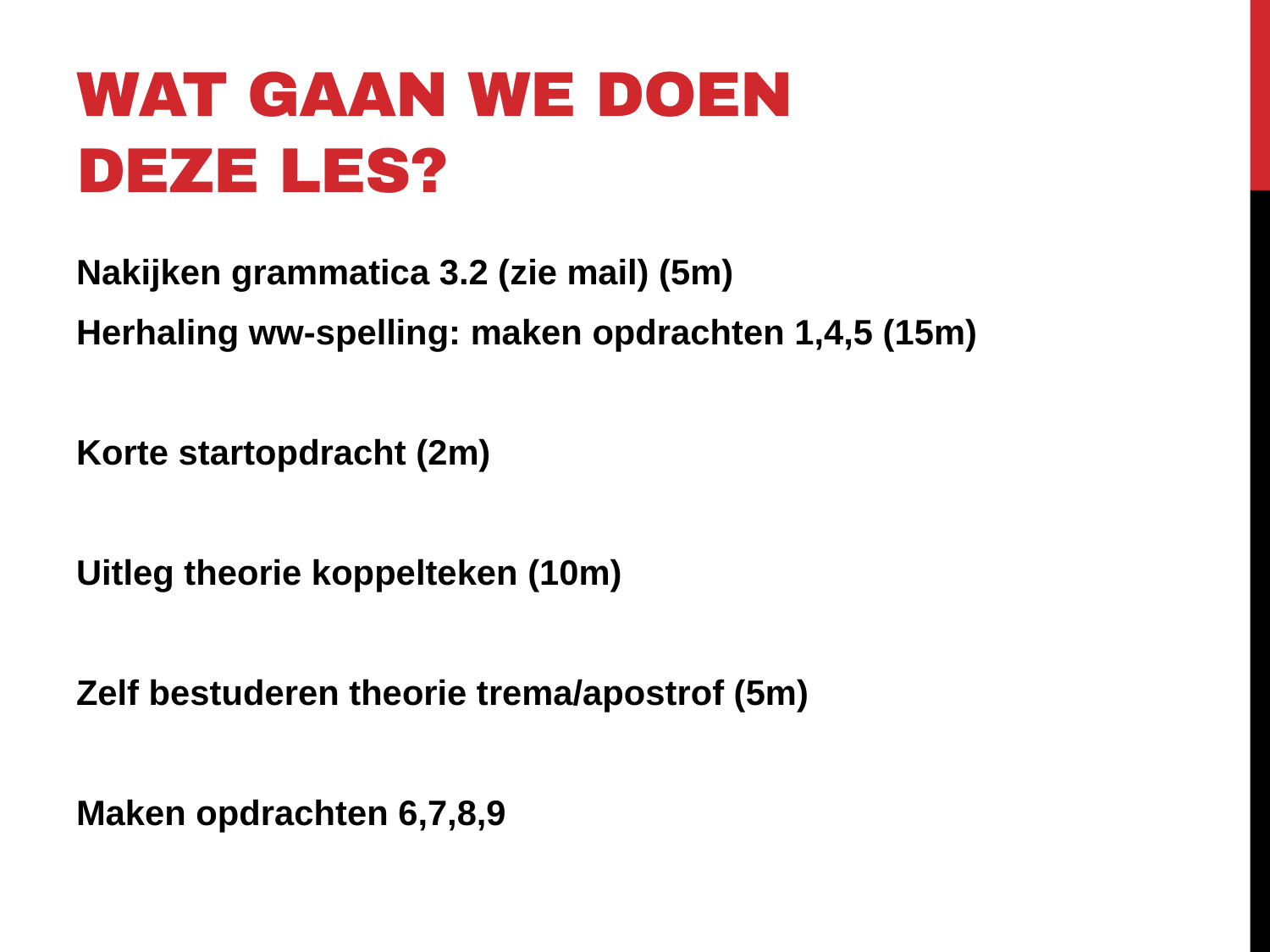

# Wat gaan we doen deze les?
Nakijken grammatica 3.2 (zie mail) (5m)
Herhaling ww-spelling: maken opdrachten 1,4,5 (15m)

Korte startopdracht (2m)

Uitleg theorie koppelteken (10m)

Zelf bestuderen theorie trema/apostrof (5m)

Maken opdrachten 6,7,8,9